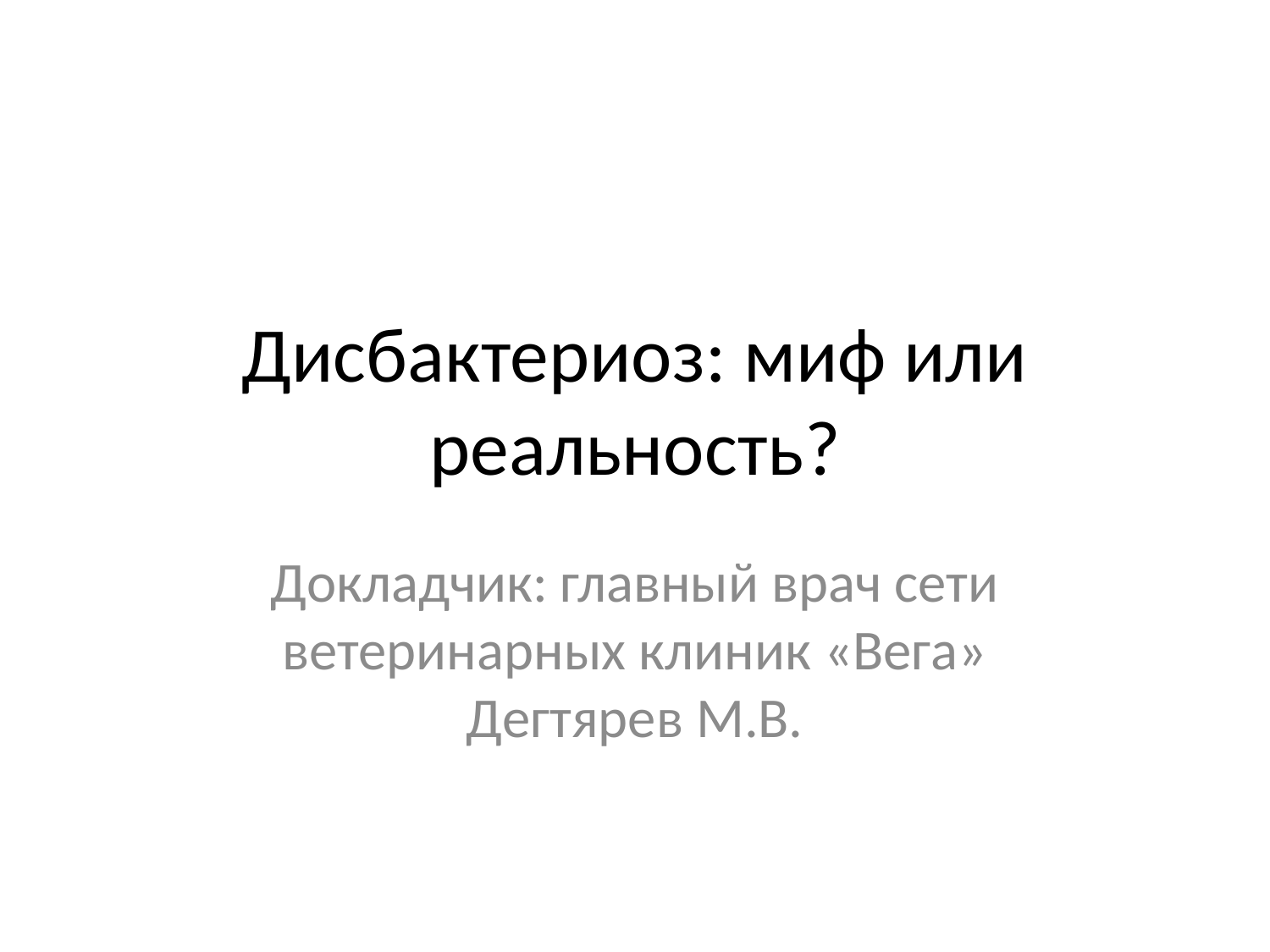

# Дисбактериоз: миф или реальность?
Докладчик: главный врач сети ветеринарных клиник «Вега» Дегтярев М.В.